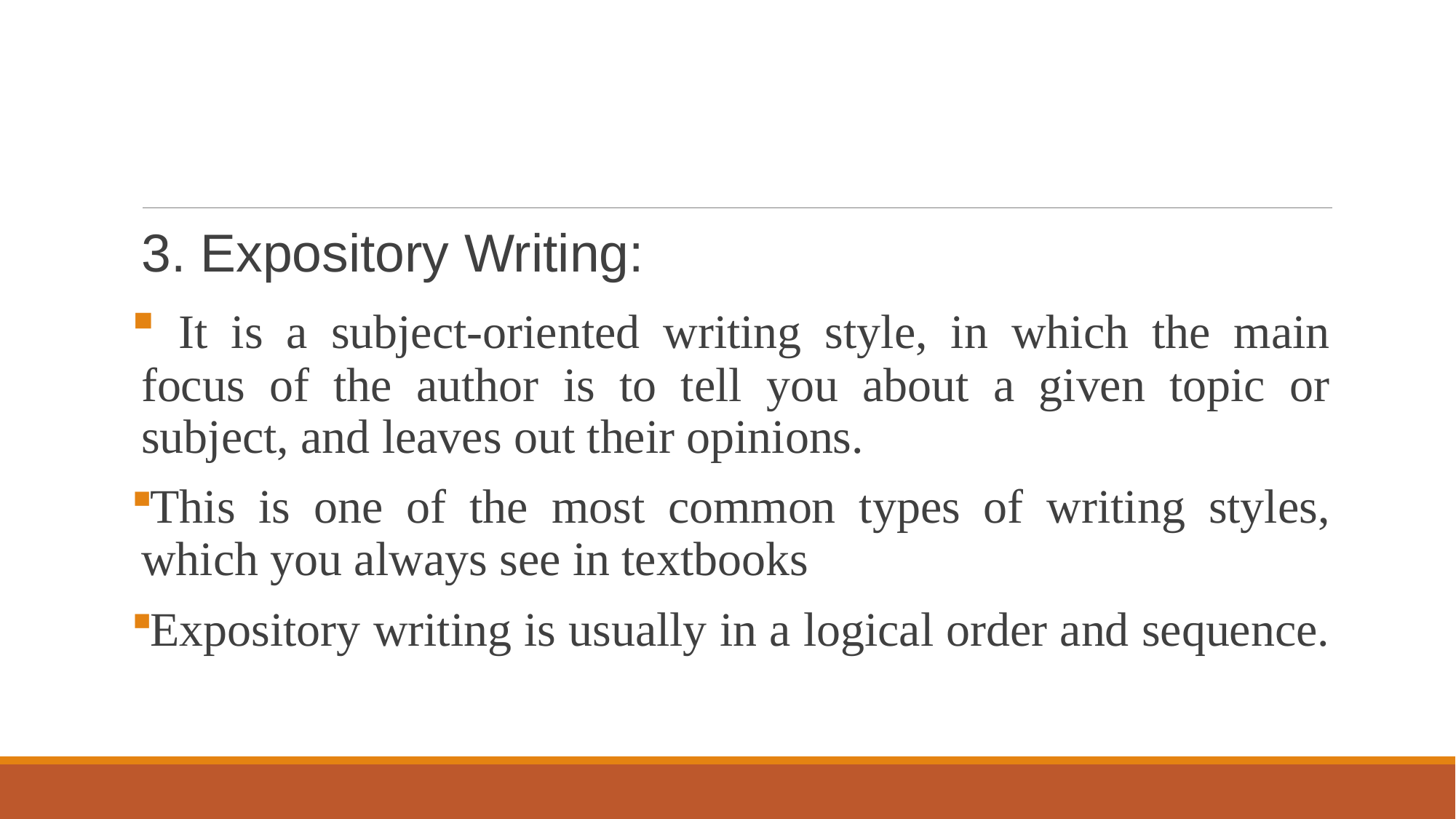

#
3. Expository Writing:
 It is a subject-oriented writing style, in which the main focus of the author is to tell you about a given topic or subject, and leaves out their opinions.
This is one of the most common types of writing styles, which you always see in textbooks
Expository writing is usually in a logical order and sequence.